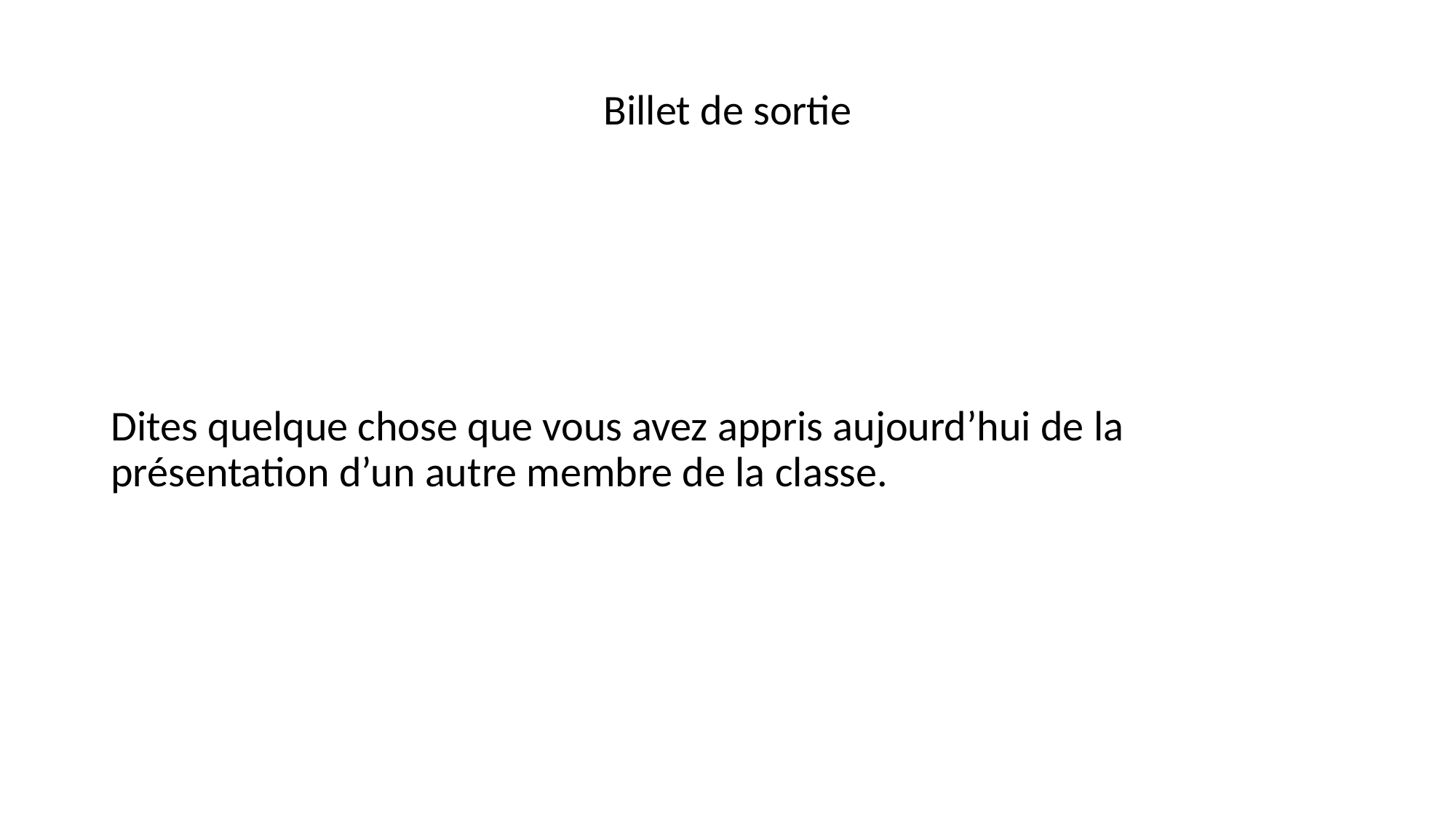

# Billet de sortie

Dites quelque chose que vous avez appris aujourd’hui de la présentation d’un autre membre de la classe.